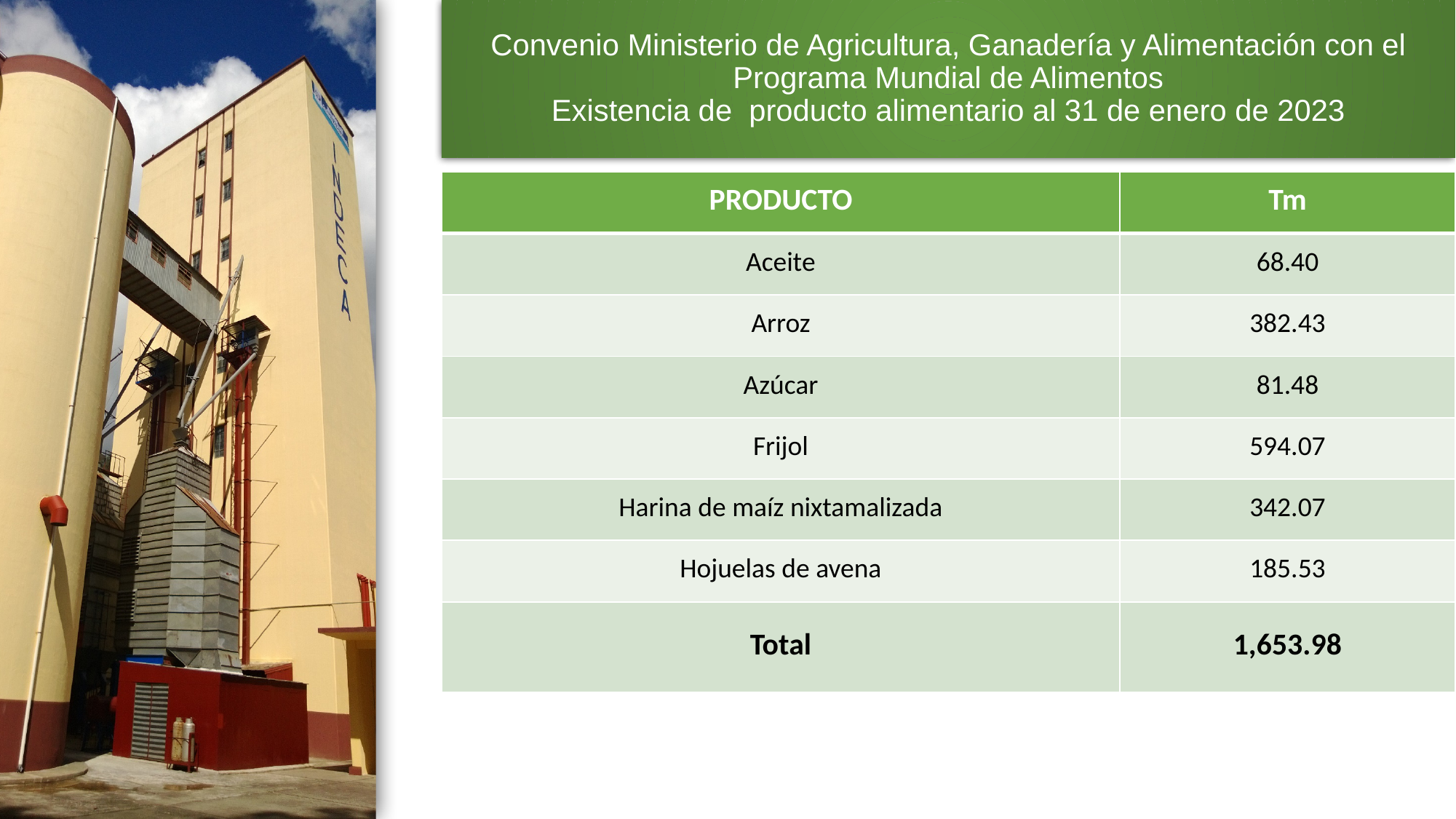

# Convenio Ministerio de Agricultura, Ganadería y Alimentación con el Programa Mundial de Alimentos Existencia de  producto alimentario al 31 de enero de 2023
| PRODUCTO | Tm |
| --- | --- |
| Aceite | 68.40 |
| Arroz | 382.43 |
| Azúcar | 81.48 |
| Frijol | 594.07 |
| Harina de maíz nixtamalizada | 342.07 |
| Hojuelas de avena | 185.53 |
| Total | 1,653.98 |
3